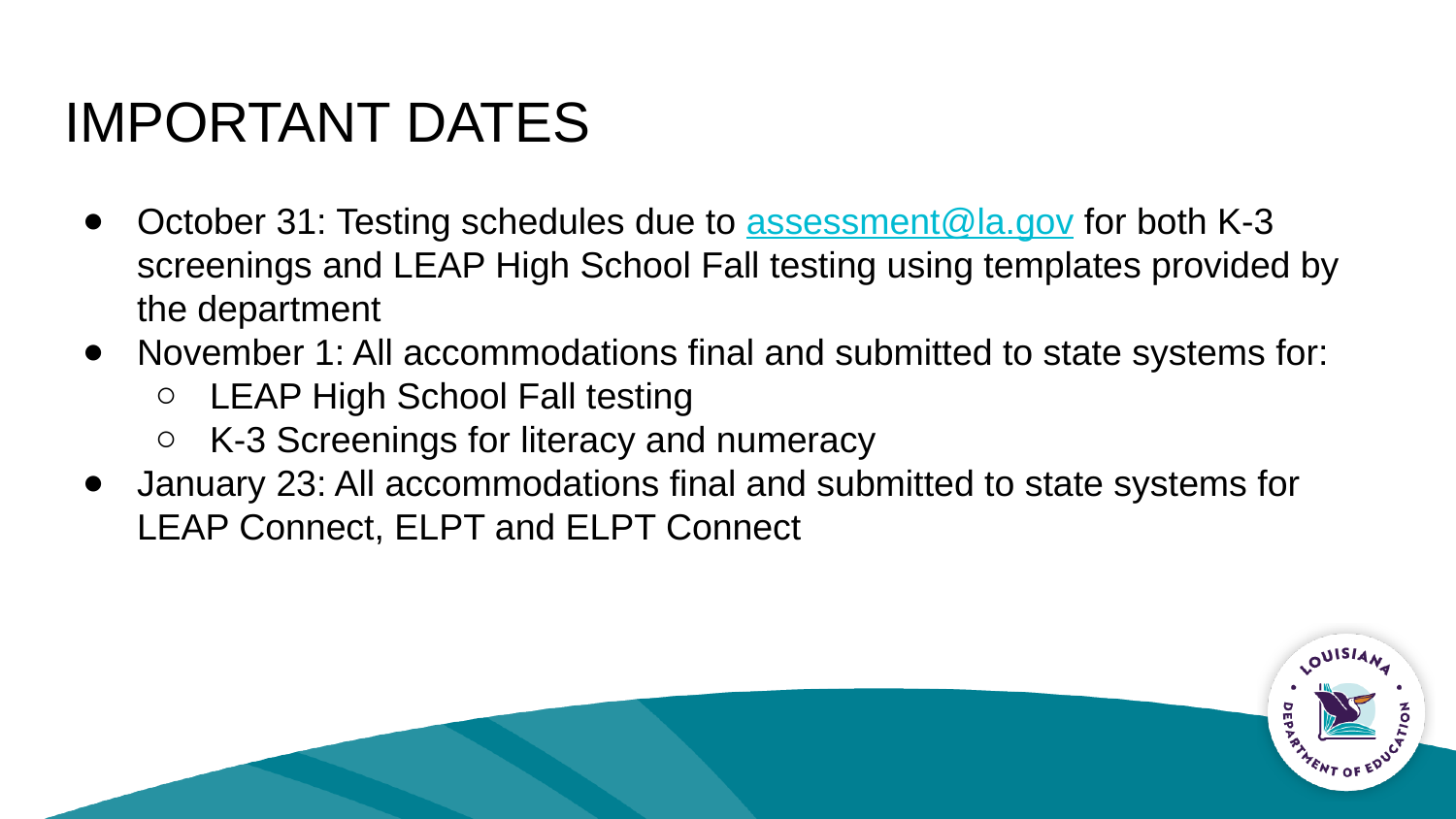

# IMPORTANT DATES
October 31: Testing schedules due to assessment@la.gov for both K-3 screenings and LEAP High School Fall testing using templates provided by the department
November 1: All accommodations final and submitted to state systems for:
LEAP High School Fall testing
K-3 Screenings for literacy and numeracy
January 23: All accommodations final and submitted to state systems for LEAP Connect, ELPT and ELPT Connect